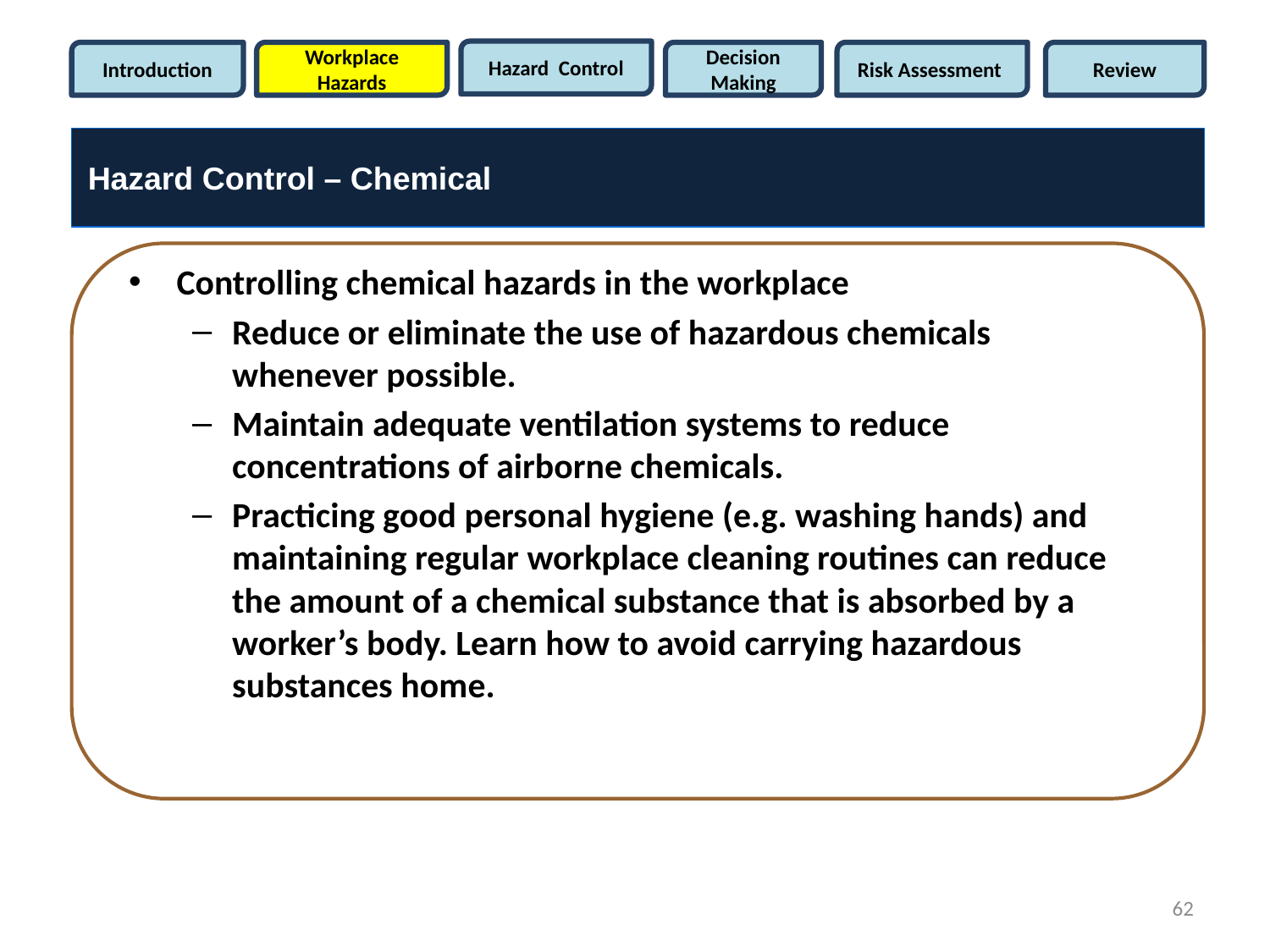

Hazard  Control
Introduction
Workplace Hazards
Decision Making
Risk Assessment
Review

Hazard Control – Chemical

Controlling chemical hazards in the workplace
Reduce or eliminate the use of hazardous chemicals whenever possible.
Maintain adequate ventilation systems to reduce concentrations of airborne chemicals.
Practicing good personal hygiene (e.g. washing hands) and maintaining regular workplace cleaning routines can reduce the amount of a chemical substance that is absorbed by a worker’s body. Learn how to avoid carrying hazardous substances home.

62